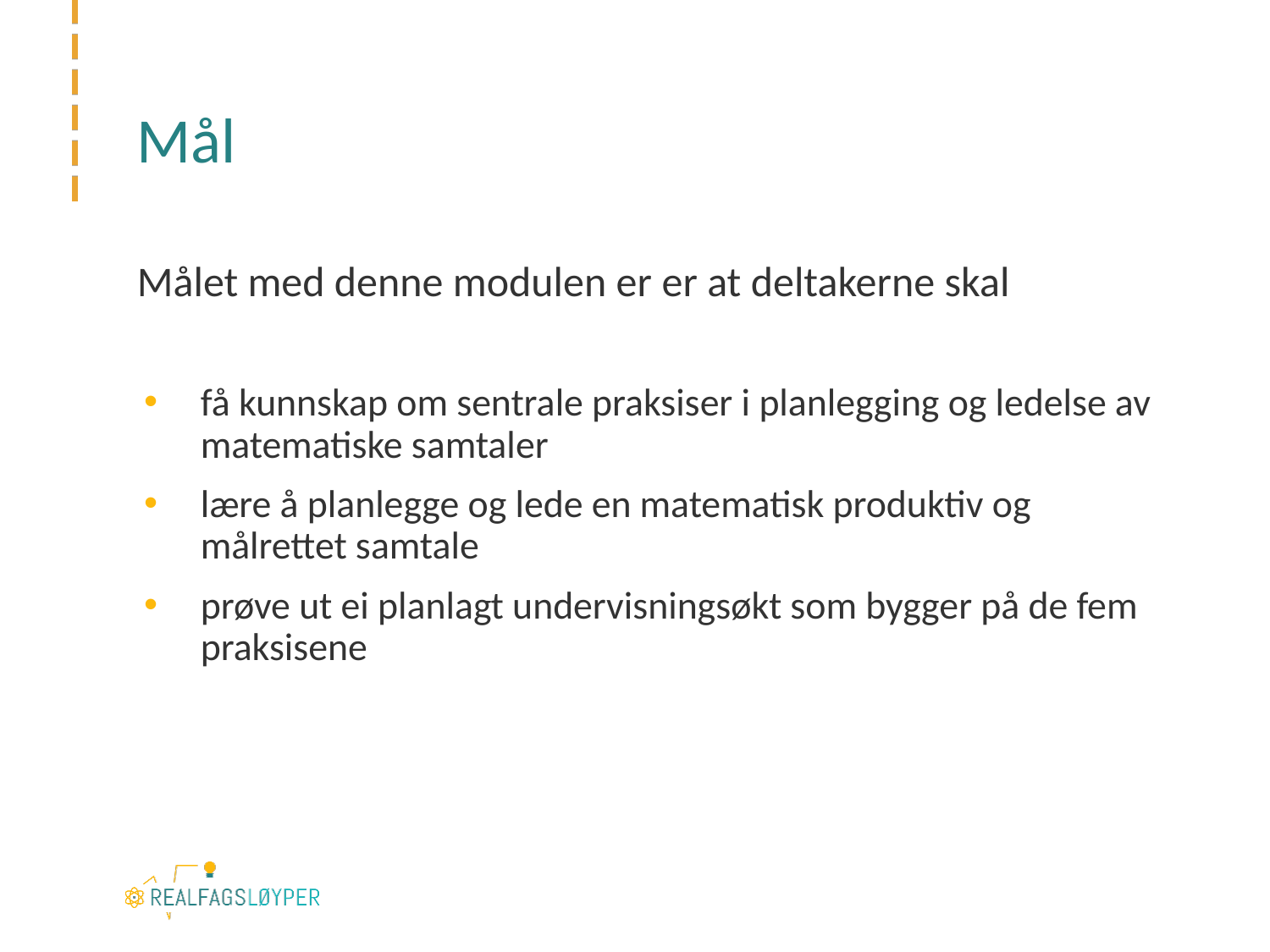

# Mål
Målet med denne modulen er er at deltakerne skal

få kunnskap om sentrale praksiser i planlegging og ledelse av matematiske samtaler
lære å planlegge og lede en matematisk produktiv og målrettet samtale
prøve ut ei planlagt undervisningsøkt som bygger på de fem praksisene